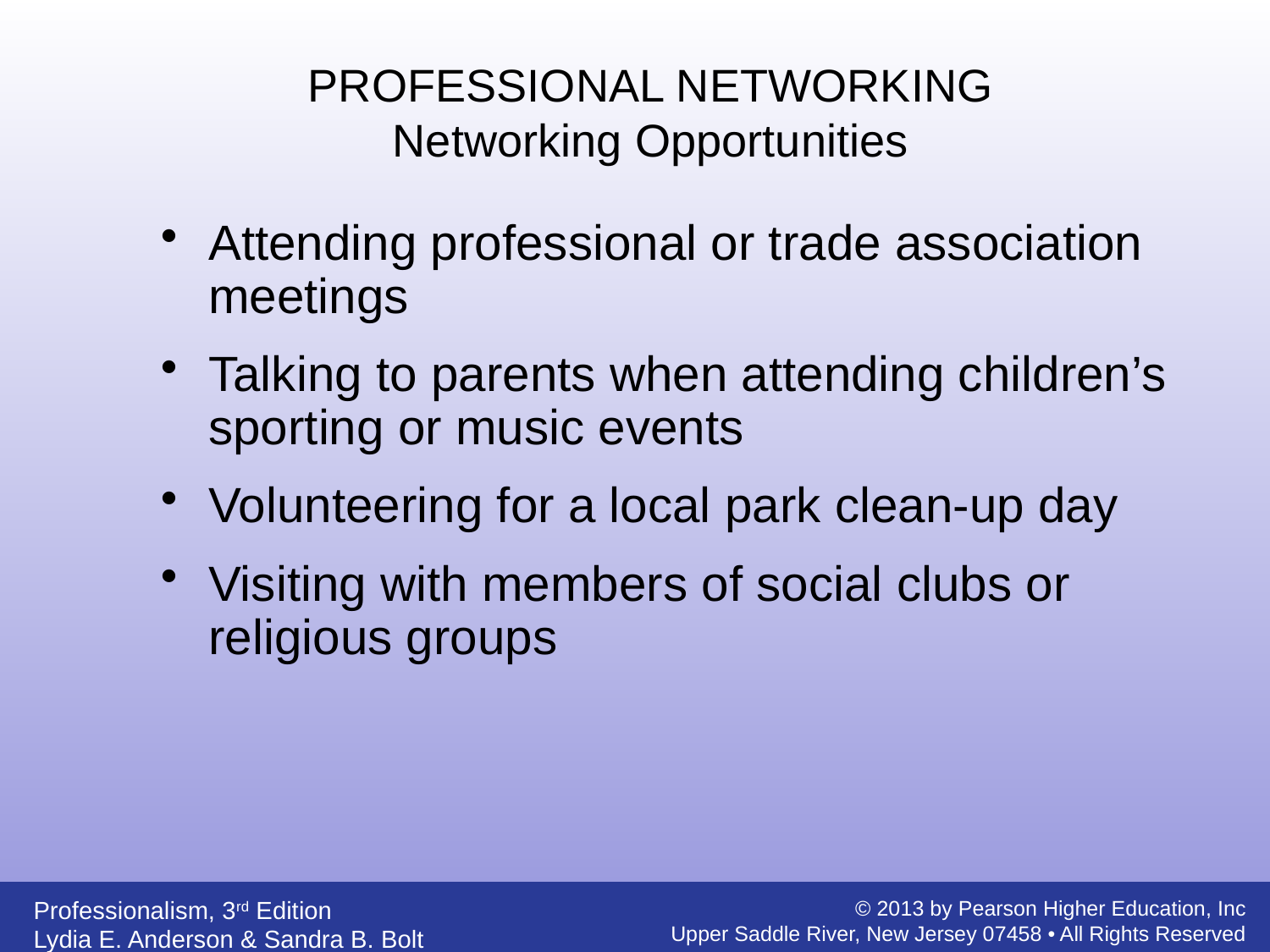

PROFESSIONAL NETWORKING
Networking Opportunities
Attending professional or trade association meetings
Talking to parents when attending children’s sporting or music events
Volunteering for a local park clean-up day
Visiting with members of social clubs or religious groups